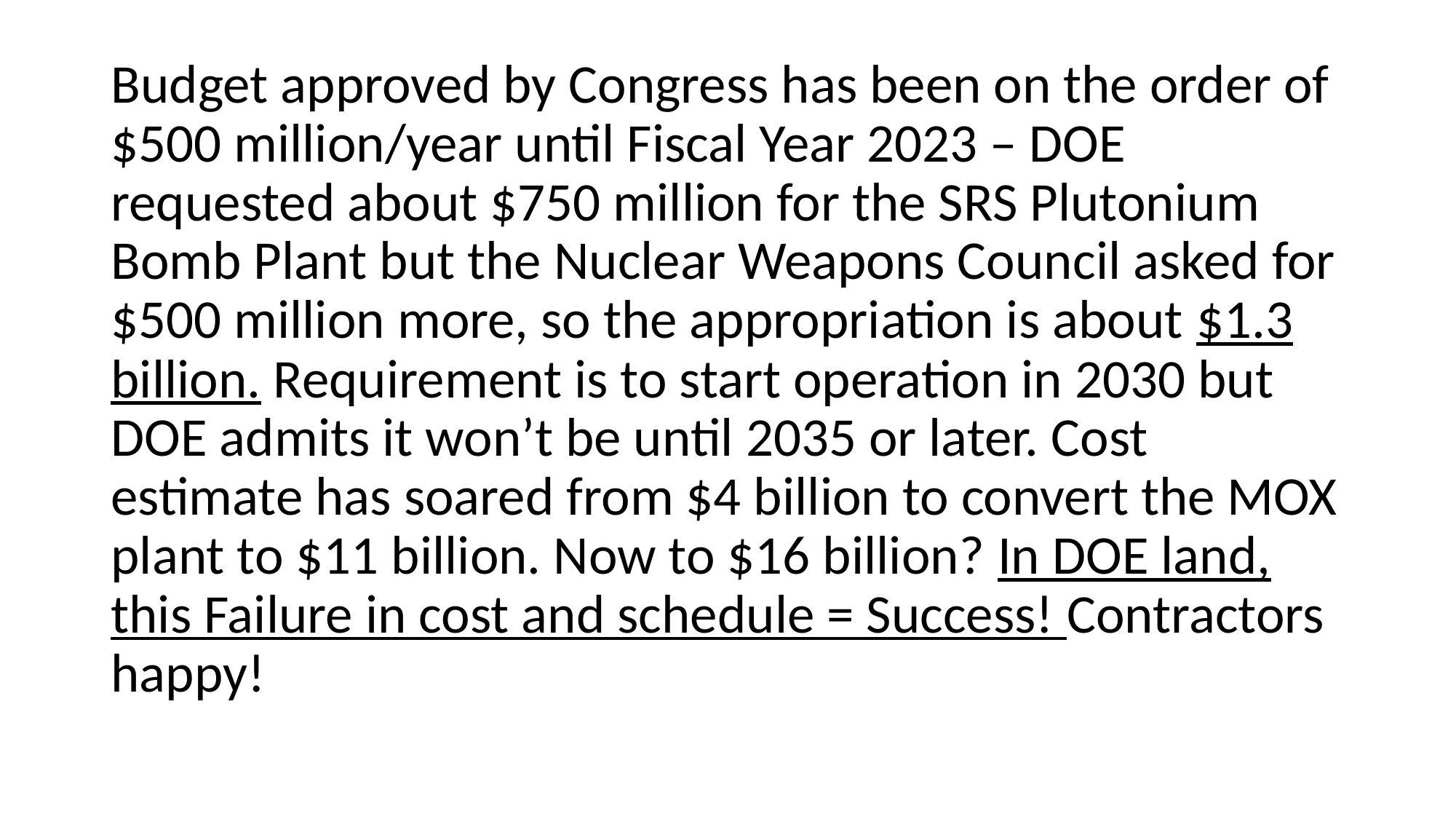

# Budget approved by Congress has been on the order of $500 million/year until Fiscal Year 2023 – DOE requested about $750 million for the SRS Plutonium Bomb Plant but the Nuclear Weapons Council asked for $500 million more, so the appropriation is about $1.3 billion. Requirement is to start operation in 2030 but DOE admits it won’t be until 2035 or later. Cost estimate has soared from $4 billion to convert the MOX plant to $11 billion. Now to $16 billion? In DOE land, this Failure in cost and schedule = Success! Contractors happy!